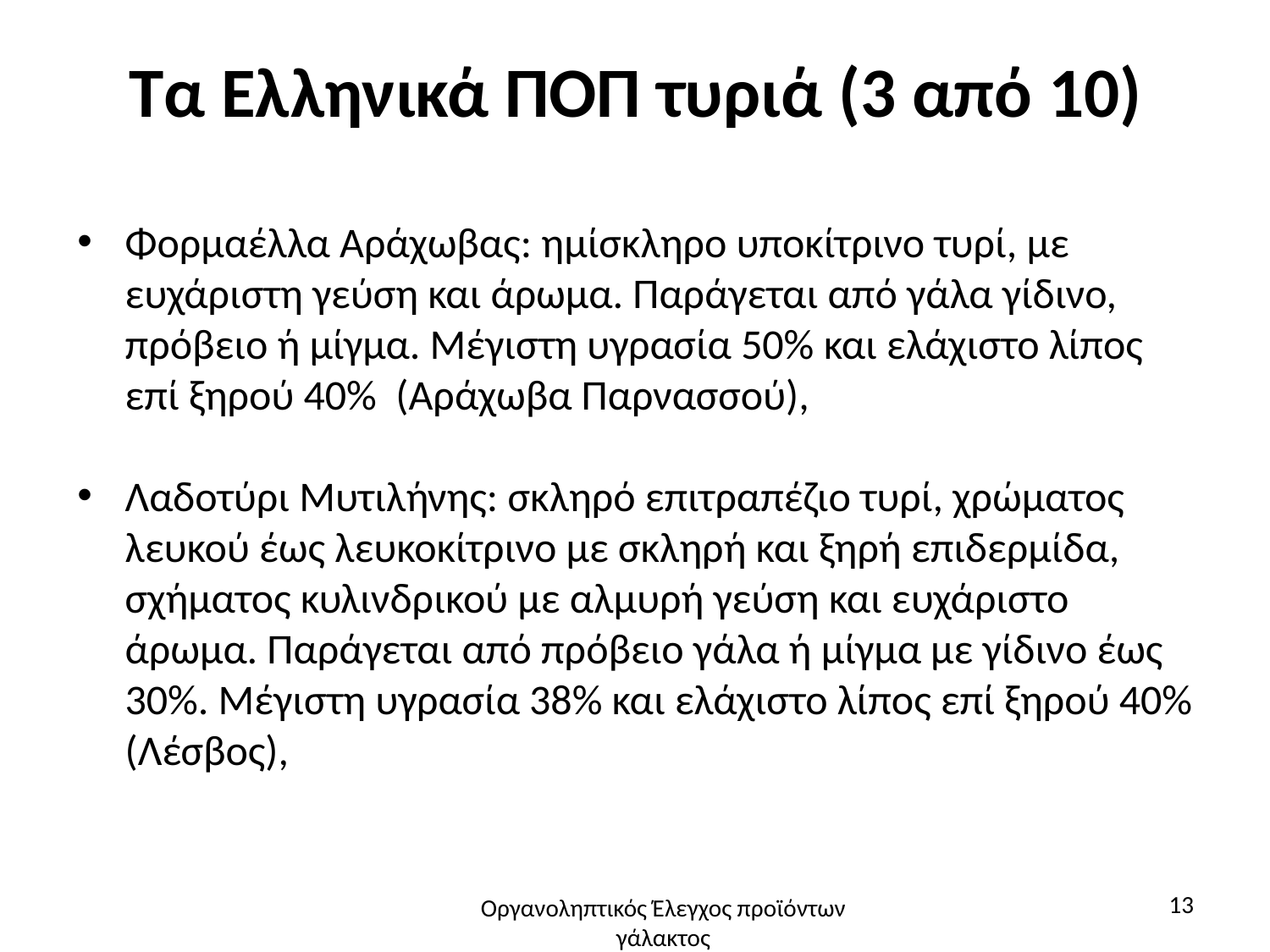

# Τα Ελληνικά ΠΟΠ τυριά (3 από 10)
Φορμαέλλα Αράχωβας: ημίσκληρο υποκίτρινο τυρί, με ευχάριστη γεύση και άρωμα. Παράγεται από γάλα γίδινο, πρόβειο ή μίγμα. Μέγιστη υγρασία 50% και ελάχιστο λίπος επί ξηρού 40%  (Αράχωβα Παρνασσού),

Λαδοτύρι Μυτιλήνης: σκληρό επιτραπέζιο τυρί, χρώματος λευκού έως λευκοκίτρινο με σκληρή και ξηρή επιδερμίδα, σχήματος κυλινδρικού με αλμυρή γεύση και ευχάριστο άρωμα. Παράγεται από πρόβειο γάλα ή μίγμα με γίδινο έως 30%. Μέγιστη υγρασία 38% και ελάχιστο λίπος επί ξηρού 40% (Λέσβος),
13
Οργανοληπτικός Έλεγχος προϊόντων γάλακτος